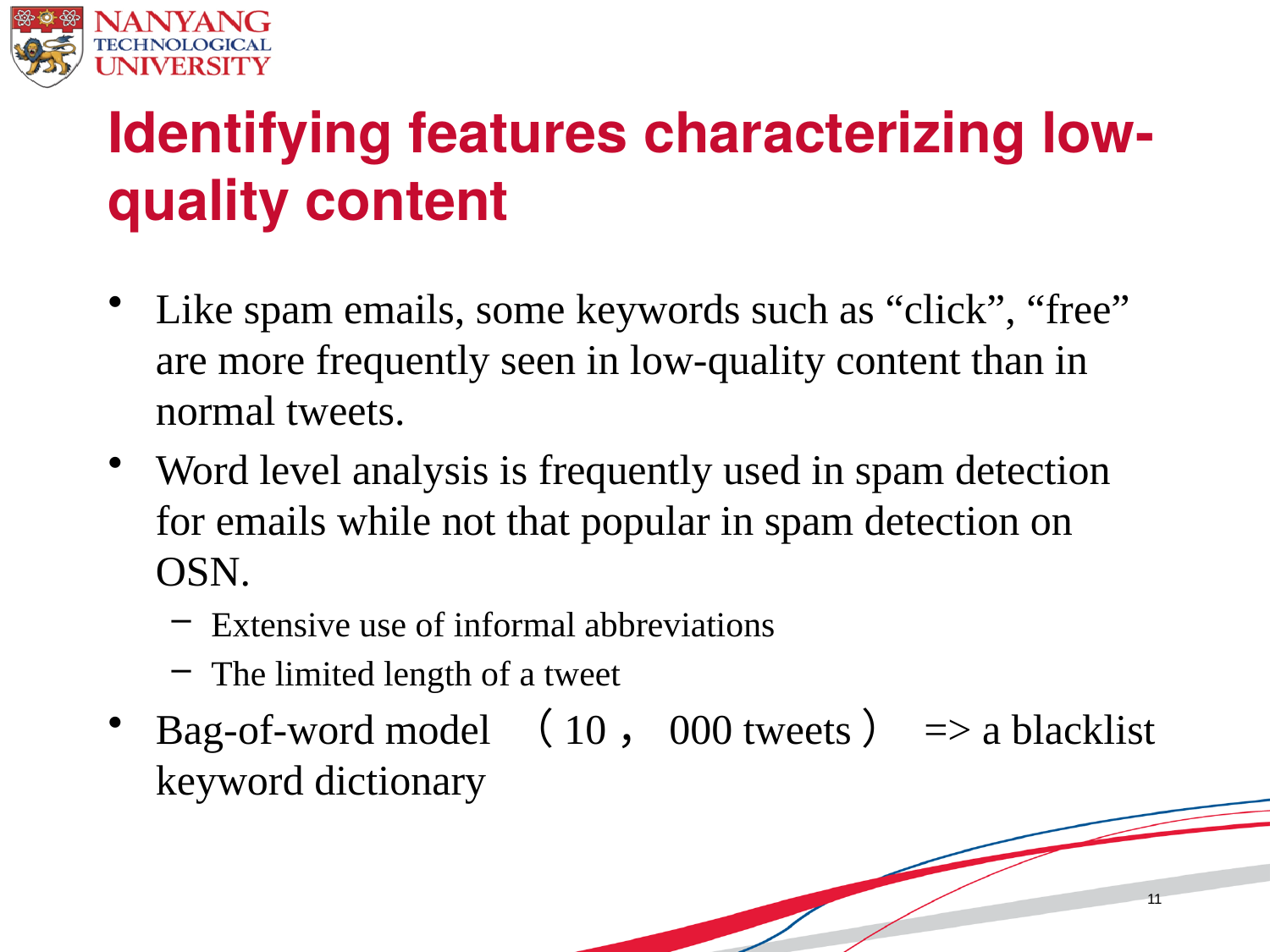

# Identifying features characterizing low-quality content
Like spam emails, some keywords such as “click”, “free” are more frequently seen in low-quality content than in normal tweets.
Word level analysis is frequently used in spam detection for emails while not that popular in spam detection on OSN.
Extensive use of informal abbreviations
The limited length of a tweet
Bag-of-word model （10，000 tweets） => a blacklist keyword dictionary
11